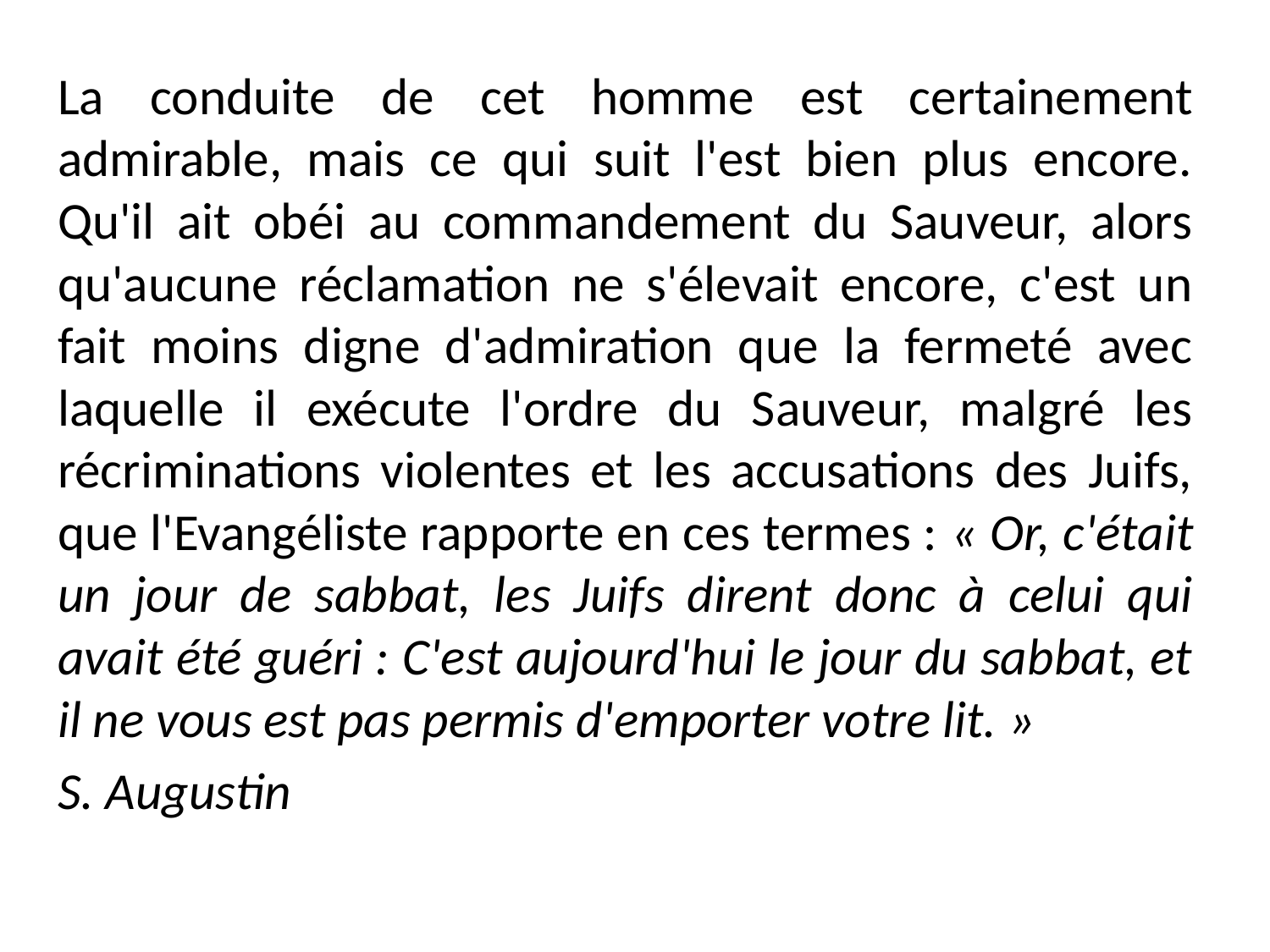

La conduite de cet homme est certainement admirable, mais ce qui suit l'est bien plus encore. Qu'il ait obéi au commandement du Sauveur, alors qu'aucune réclamation ne s'élevait encore, c'est un fait moins digne d'admiration que la fermeté avec laquelle il exécute l'ordre du Sauveur, malgré les récriminations violentes et les accusations des Juifs, que l'Evangéliste rapporte en ces termes : « Or, c'était un jour de sabbat, les Juifs dirent donc à celui qui avait été guéri : C'est aujourd'hui le jour du sabbat, et il ne vous est pas permis d'emporter votre lit. »
S. Augustin